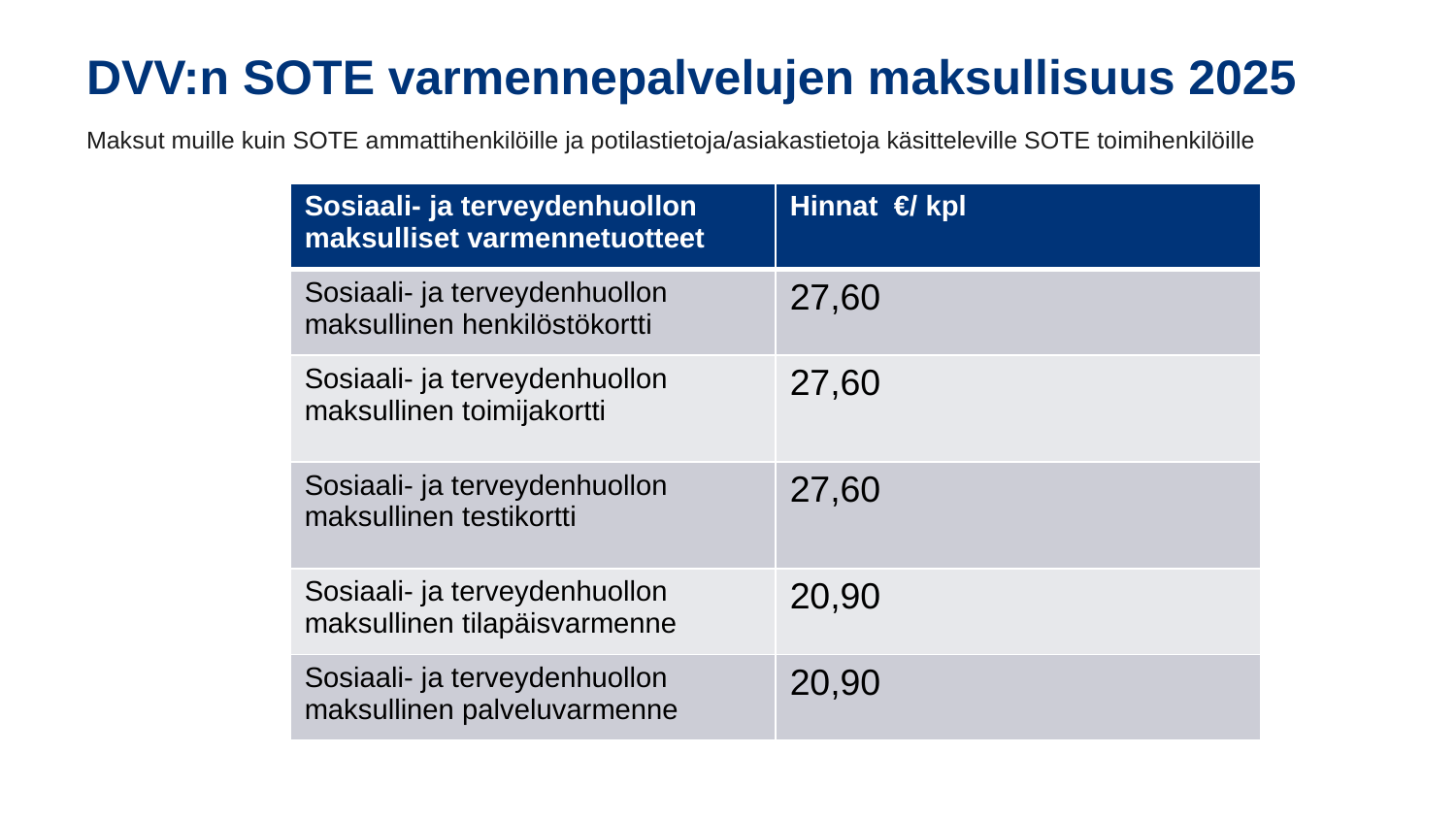

DVV:n SOTE varmennepalvelujen maksullisuus 2025
Maksut muille kuin SOTE ammattihenkilöille ja potilastietoja/asiakastietoja käsitteleville SOTE toimihenkilöille
| Sosiaali- ja terveydenhuollon maksulliset varmennetuotteet | Hinnat €/ kpl |
| --- | --- |
| Sosiaali- ja terveydenhuollon maksullinen henkilöstökortti | 27,60 |
| Sosiaali- ja terveydenhuollon maksullinen toimijakortti | 27,60 |
| Sosiaali- ja terveydenhuollon maksullinen testikortti | 27,60 |
| Sosiaali- ja terveydenhuollon maksullinen tilapäisvarmenne | 20,90 |
| Sosiaali- ja terveydenhuollon maksullinen palveluvarmenne | 20,90 |